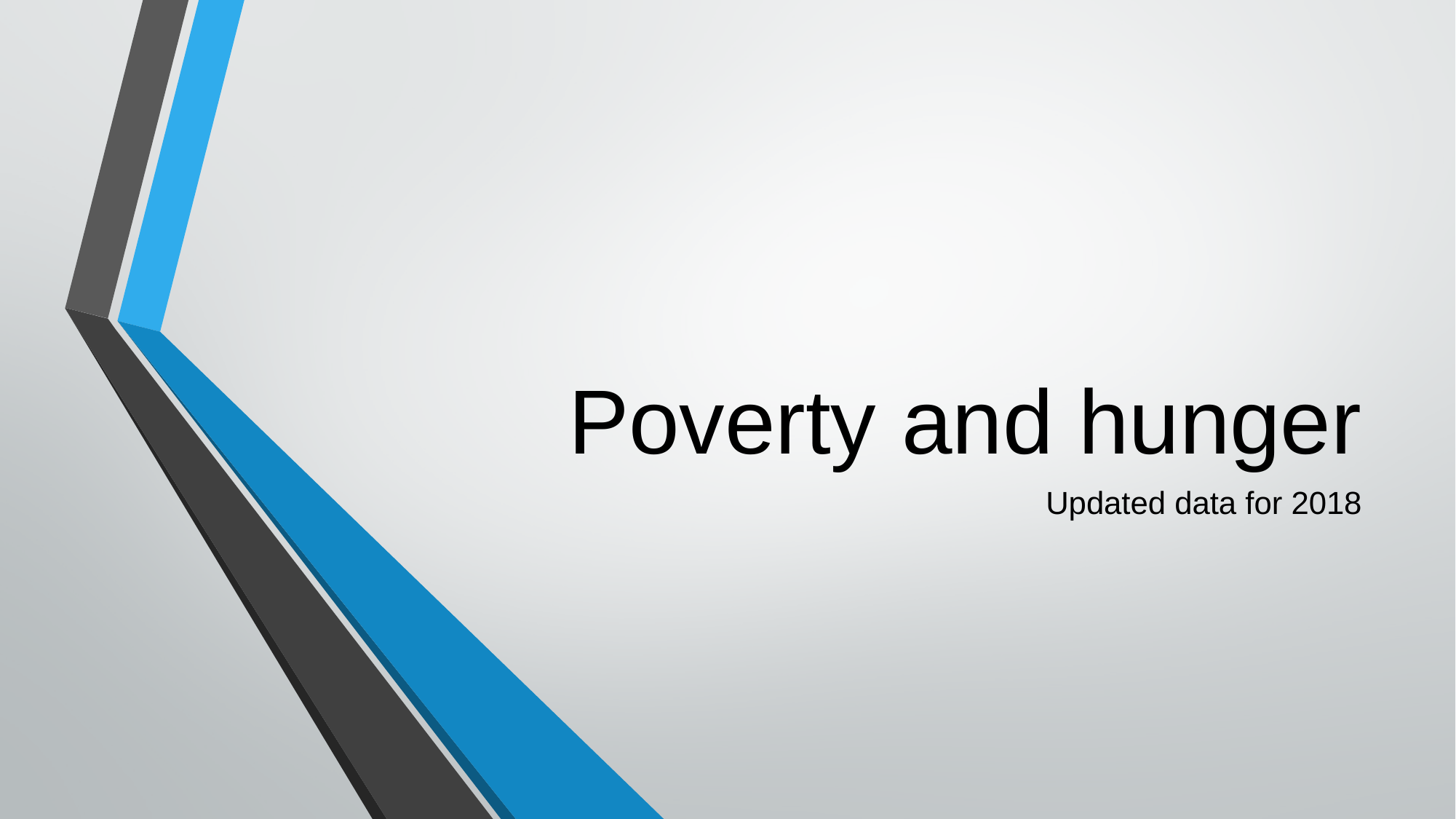

# Poverty and hunger
Updated data for 2018